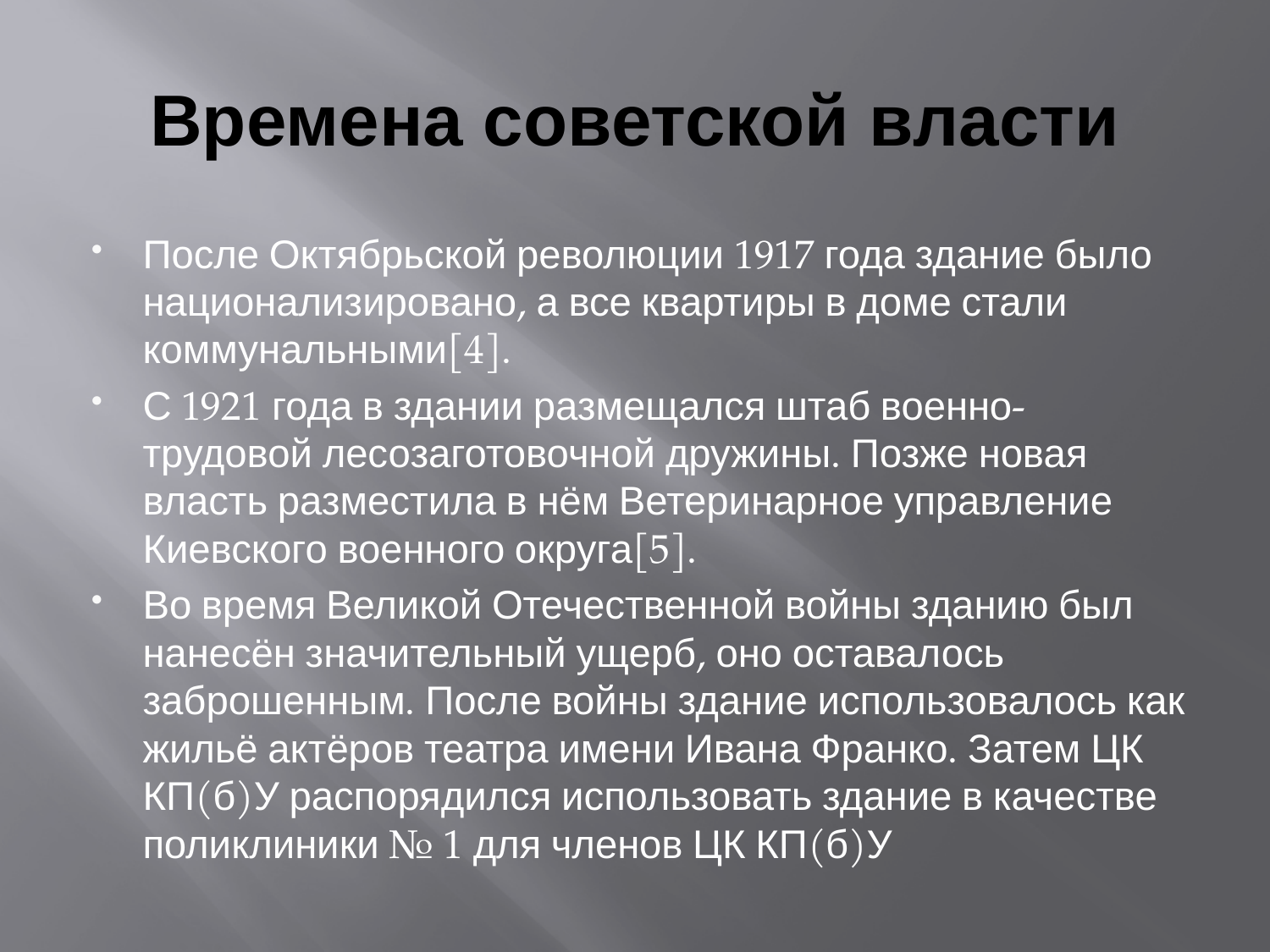

# Времена советской власти
После Октябрьской революции 1917 года здание было национализировано, а все квартиры в доме стали коммунальными[4].
С 1921 года в здании размещался штаб военно-трудовой лесозаготовочной дружины. Позже новая власть разместила в нём Ветеринарное управление Киевского военного округа[5].
Во время Великой Отечественной войны зданию был нанесён значительный ущерб, оно оставалось заброшенным. После войны здание использовалось как жильё актёров театра имени Ивана Франко. Затем ЦК КП(б)У распорядился использовать здание в качестве поликлиники № 1 для членов ЦК КП(б)У